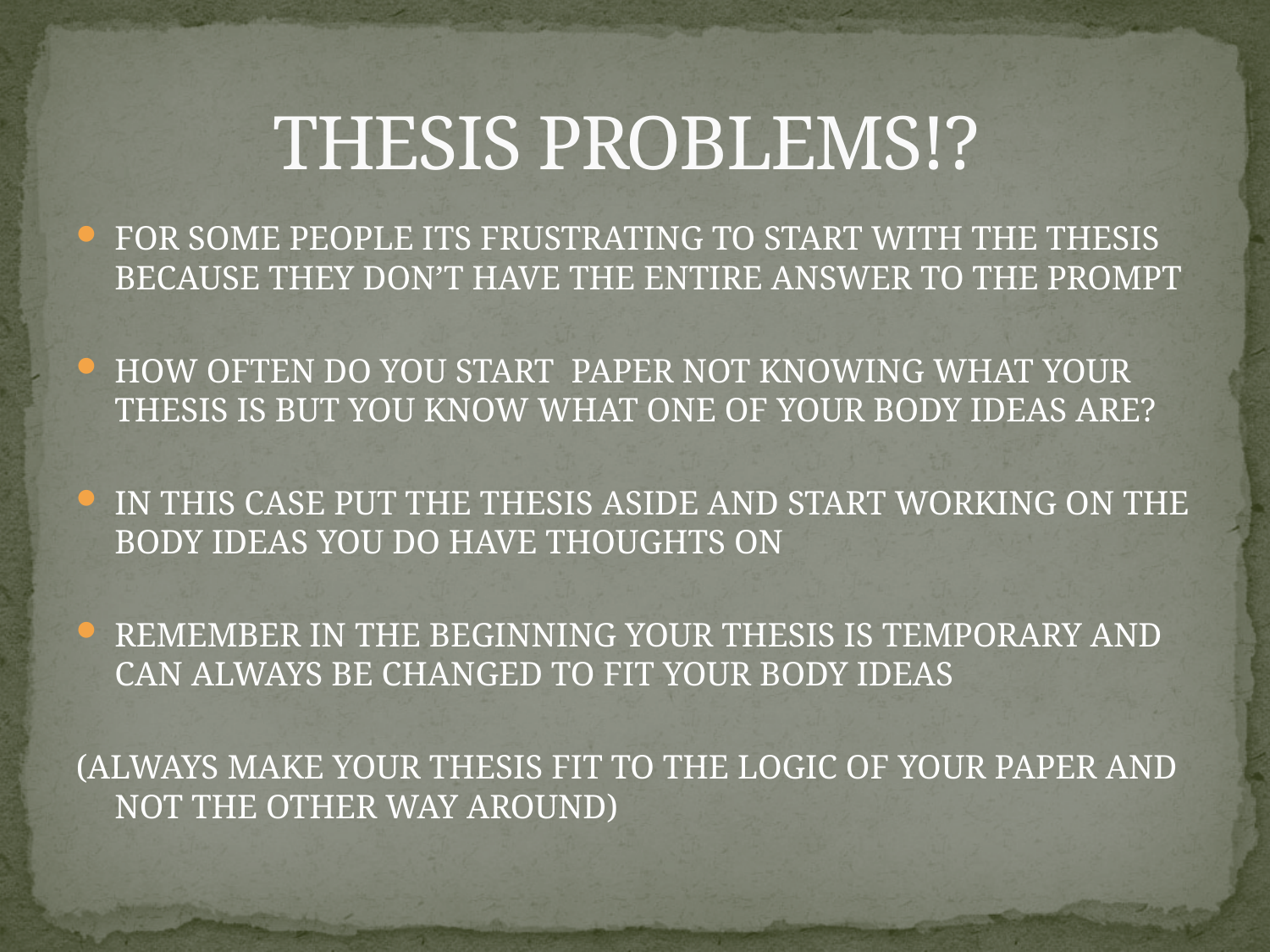

# THESIS PROBLEMS!?
FOR SOME PEOPLE ITS FRUSTRATING TO START WITH THE THESIS BECAUSE THEY DON’T HAVE THE ENTIRE ANSWER TO THE PROMPT

HOW OFTEN DO YOU START  PAPER NOT KNOWING WHAT YOUR THESIS IS BUT YOU KNOW WHAT ONE OF YOUR BODY IDEAS ARE?

IN THIS CASE PUT THE THESIS ASIDE AND START WORKING ON THE BODY IDEAS YOU DO HAVE THOUGHTS ON

REMEMBER IN THE BEGINNING YOUR THESIS IS TEMPORARY AND CAN ALWAYS BE CHANGED TO FIT YOUR BODY IDEAS

(ALWAYS MAKE YOUR THESIS FIT TO THE LOGIC OF YOUR PAPER AND NOT THE OTHER WAY AROUND)